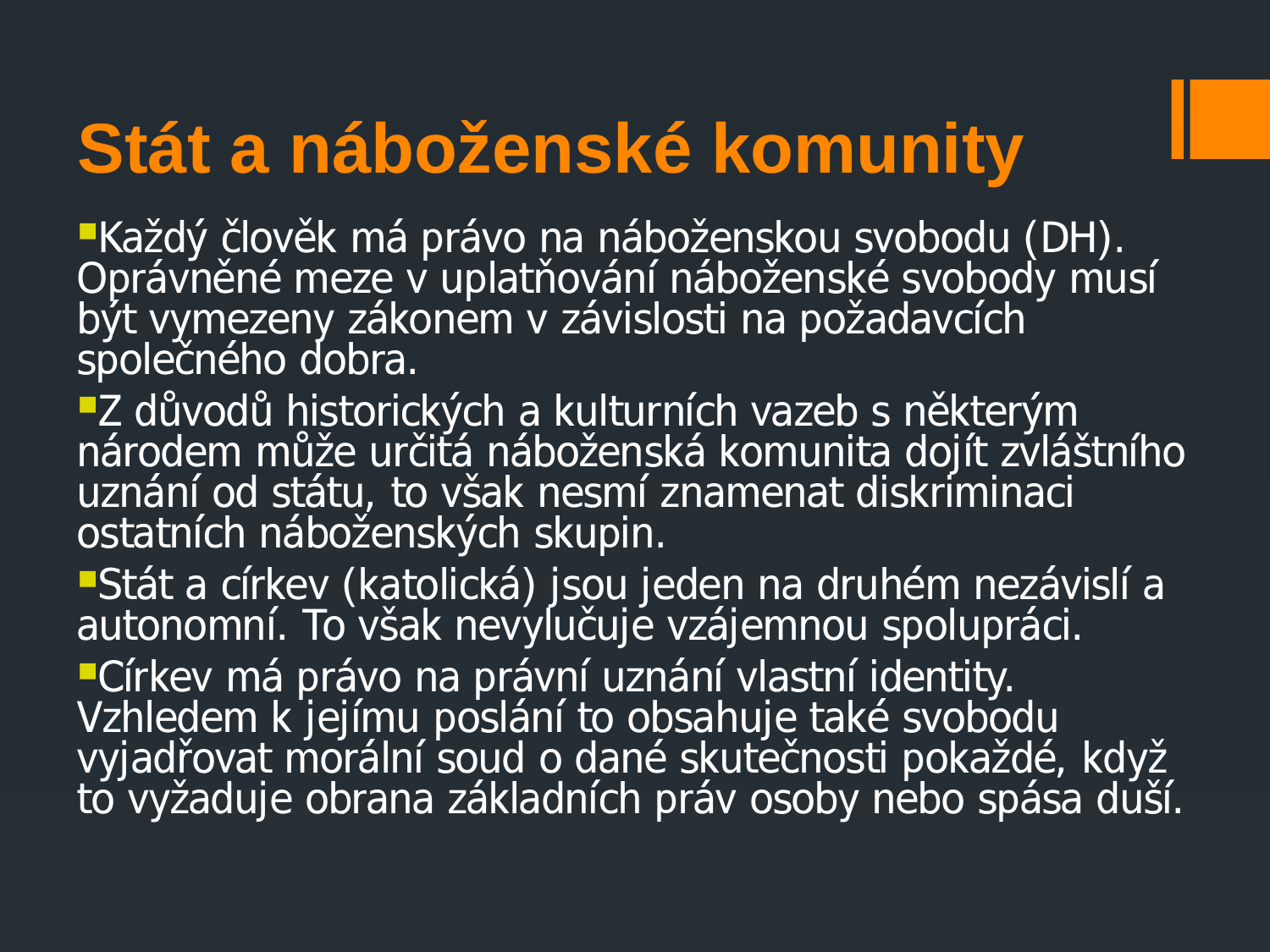

Stát a náboženské komunity
Každý člověk má právo na náboženskou svobodu (DH). Oprávněné meze v uplatňování náboženské svobody musí být vymezeny zákonem v závislosti na požadavcích společného dobra.
Z důvodů historických a kulturních vazeb s některým národem může určitá náboženská komunita dojít zvláštního uznání od státu, to však nesmí znamenat diskriminaci ostatních náboženských skupin.
Stát a církev (katolická) jsou jeden na druhém nezávislí a autonomní. To však nevylučuje vzájemnou spolupráci.
Církev má právo na právní uznání vlastní identity. Vzhledem k jejímu poslání to obsahuje také svobodu vyjadřovat morální soud o dané skutečnosti pokaždé, když to vyžaduje obrana základních práv osoby nebo spása duší.